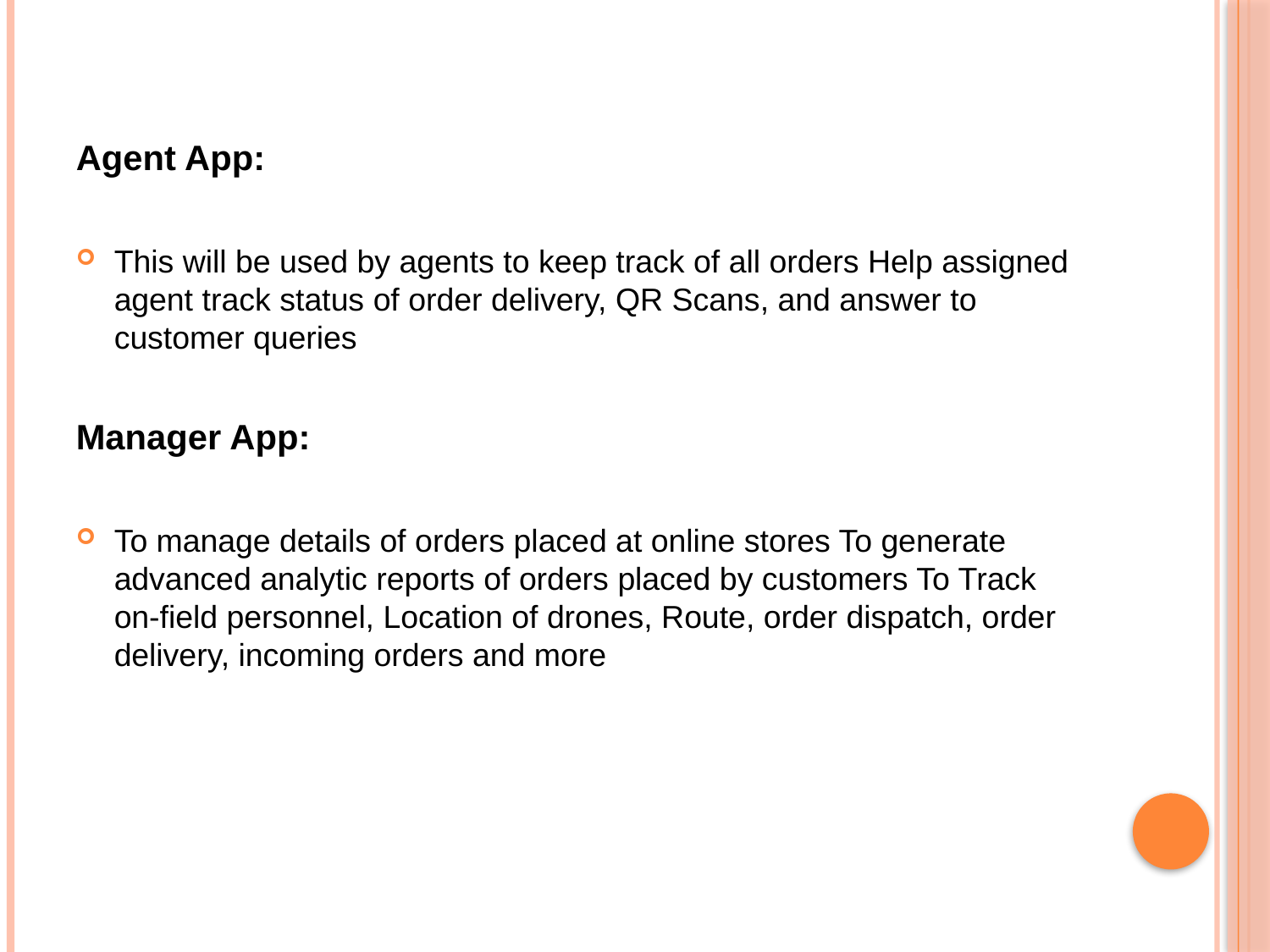

#
Agent App:

This will be used by agents to keep track of all orders Help assigned agent track status of order delivery, QR Scans, and answer to customer queries

Manager App:

To manage details of orders placed at online stores To generate advanced analytic reports of orders placed by customers To Track on-field personnel, Location of drones, Route, order dispatch, order delivery, incoming orders and more